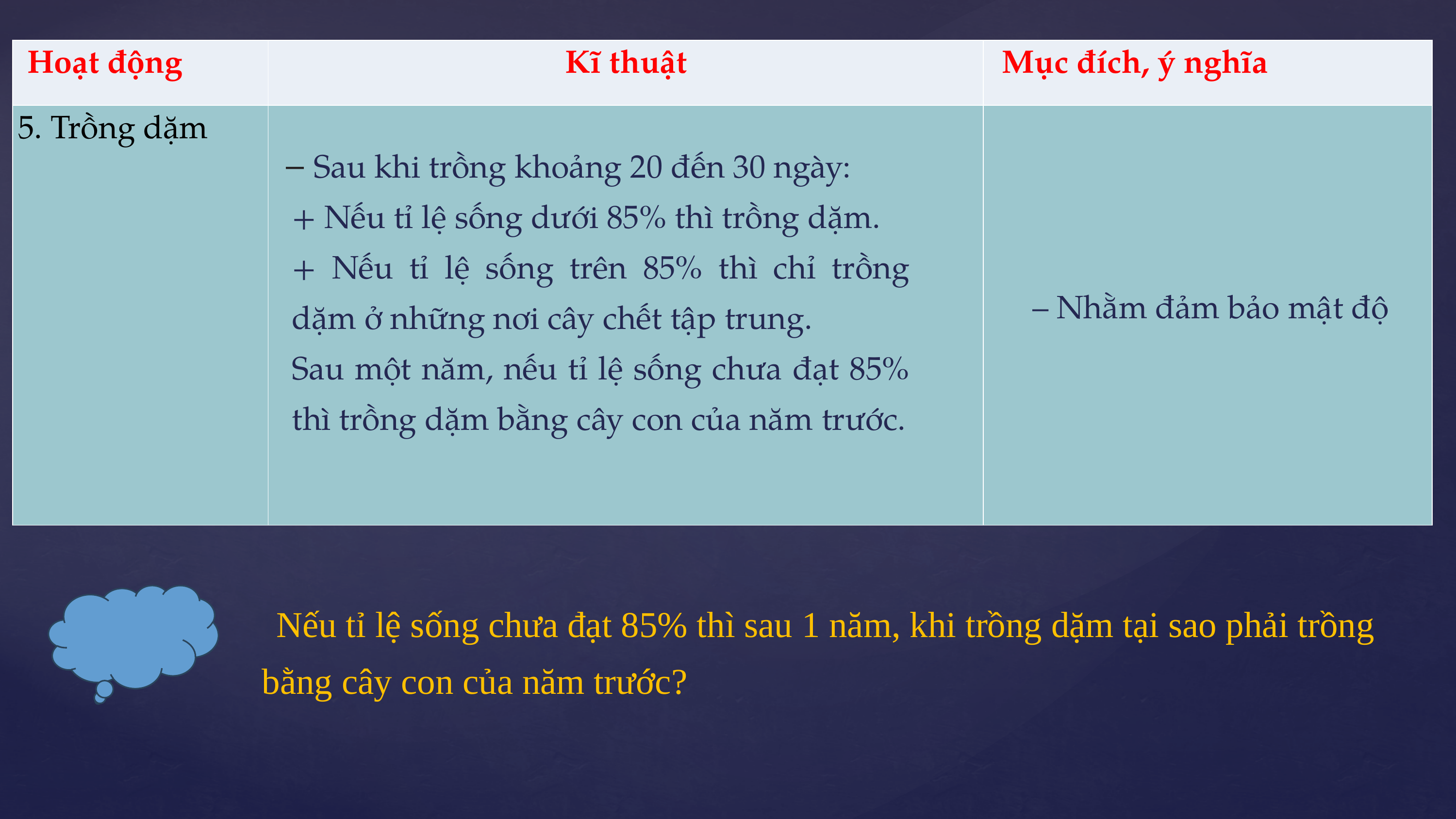

| Hoạt động | Kĩ thuật | Mục đích, ý nghĩa |
| --- | --- | --- |
| 5. Trồng dặm |  |  |
Sau khi trồng khoảng 20 đến 30 ngày:
+ Nếu tỉ lệ sống dưới 85% thì trồng dặm.
+ Nếu tỉ lệ sống trên 85% thì chỉ trồng dặm ở những nơi cây chết tập trung.
Sau một năm, nếu tỉ lệ sống chưa đạt 85% thì trồng dặm bằng cây con của năm trước.

– Nhằm đảm bảo mật độ

Nếu tỉ lệ sống chưa đạt 85% thì sau 1 năm, khi trồng dặm tại sao phải trồng bằng cây con của năm trước?